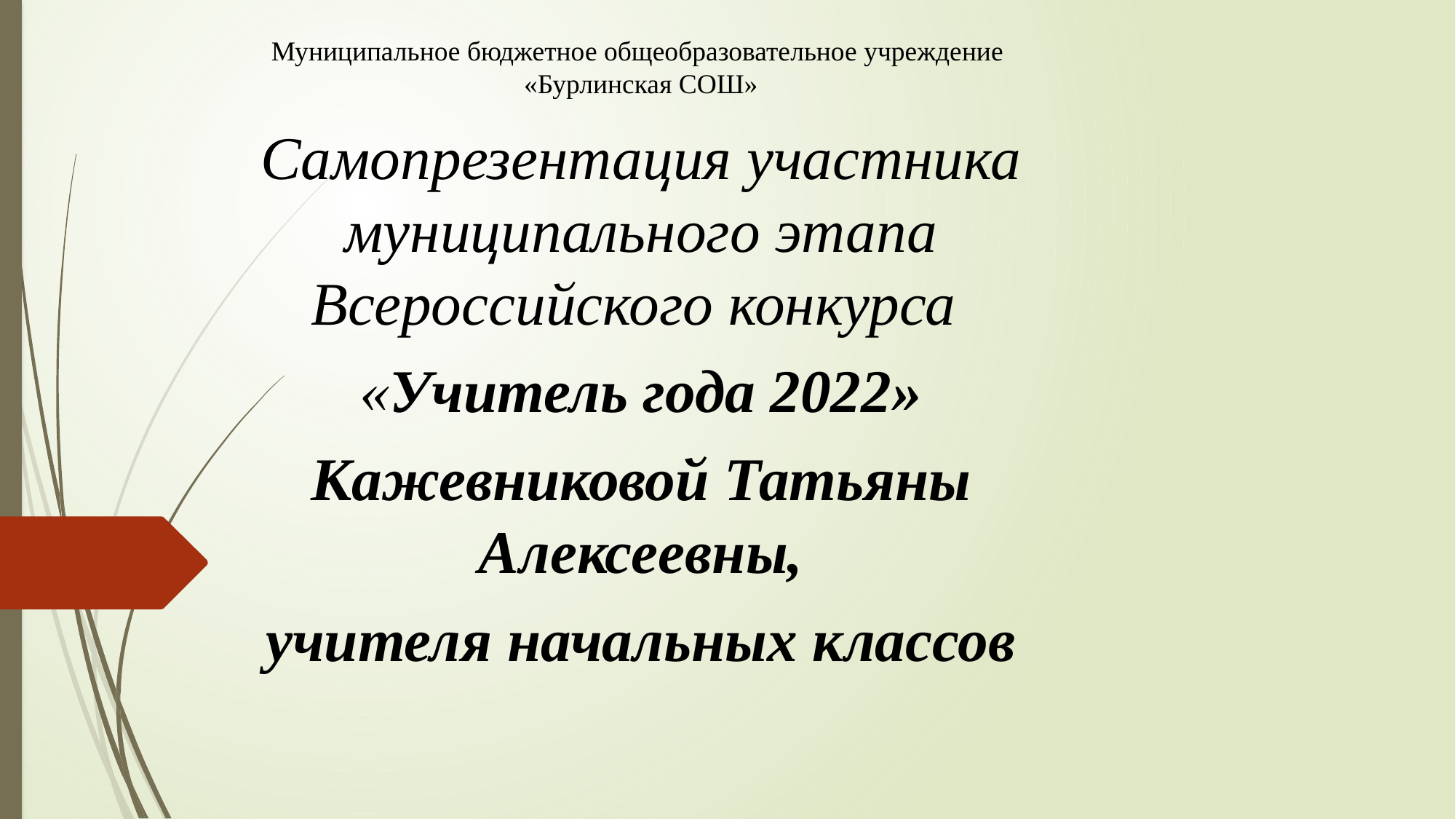

# Муниципальное бюджетное общеобразовательное учреждение «Бурлинская СОШ»
Самопрезентация участника муниципального этапа Всероссийского конкурса
«Учитель года 2022»
Кажевниковой Татьяны Алексеевны,
учителя начальных классов